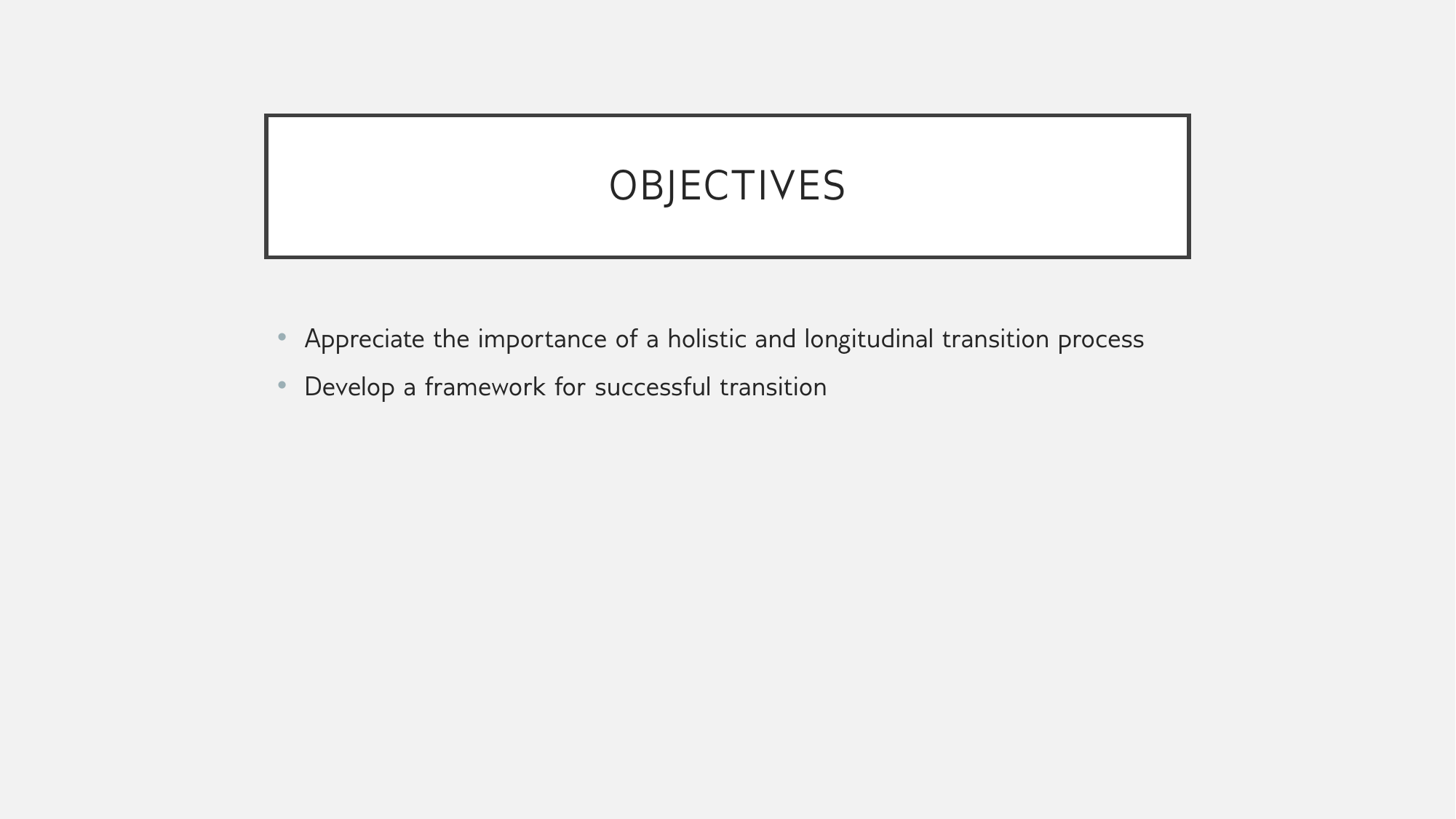

# Objectives
Appreciate the importance of a holistic and longitudinal transition process
Develop a framework for successful transition